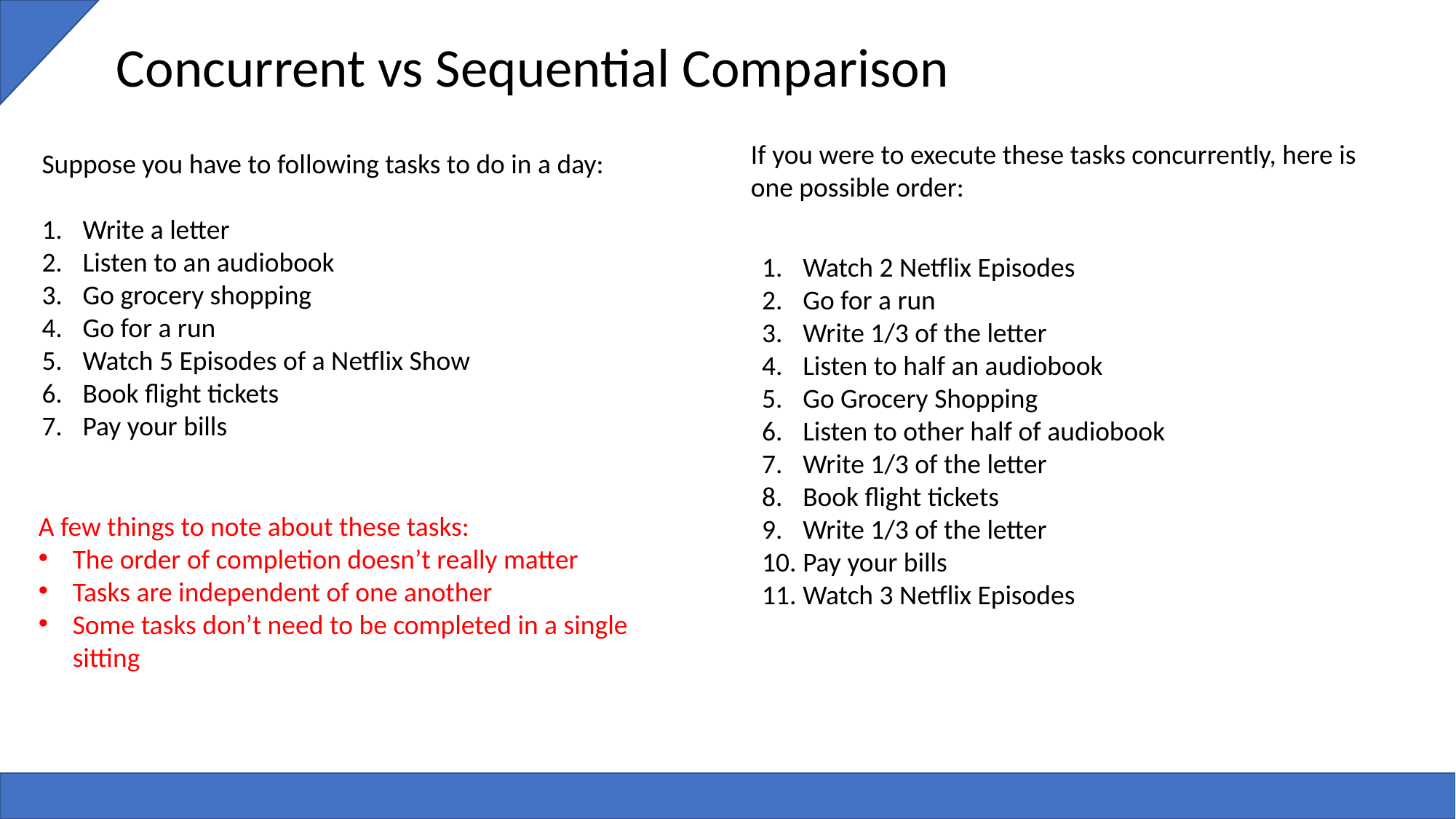

Concurrent vs Sequential Comparison
If you were to execute these tasks concurrently, here is one possible order:
Suppose you have to following tasks to do in a day:

Write a letter
Listen to an audiobook
Go grocery shopping
Go for a run
Watch 5 Episodes of a Netflix Show
Book flight tickets
Pay your bills
Watch 2 Netflix Episodes
Go for a run
Write 1/3 of the letter
Listen to half an audiobook
Go Grocery Shopping
Listen to other half of audiobook
Write 1/3 of the letter
Book flight tickets
Write 1/3 of the letter
Pay your bills
Watch 3 Netflix Episodes

A few things to note about these tasks:
The order of completion doesn’t really matter
Tasks are independent of one another
Some tasks don’t need to be completed in a single sitting